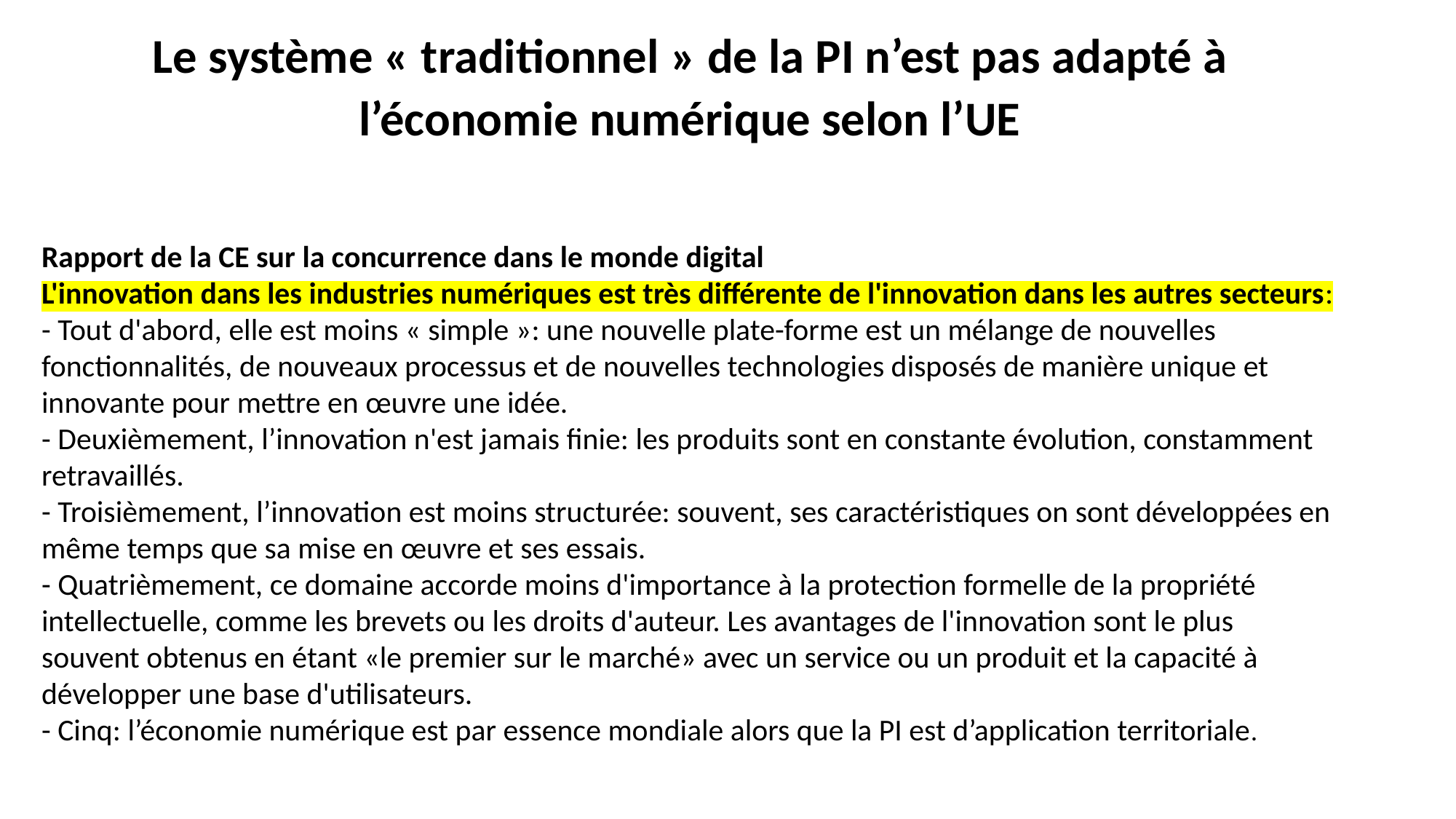

Le système « traditionnel » de la PI n’est pas adapté à l’économie numérique selon l’UE

Rapport de la CE sur la concurrence dans le monde digital
L'innovation dans les industries numériques est très différente de l'innovation dans les autres secteurs:
- Tout d'abord, elle est moins « simple »: une nouvelle plate-forme est un mélange de nouvelles fonctionnalités, de nouveaux processus et de nouvelles technologies disposés de manière unique et innovante pour mettre en œuvre une idée.
- Deuxièmement, l’innovation n'est jamais finie: les produits sont en constante évolution, constamment retravaillés.
- Troisièmement, l’innovation est moins structurée: souvent, ses caractéristiques on sont développées en même temps que sa mise en œuvre et ses essais.
- Quatrièmement, ce domaine accorde moins d'importance à la protection formelle de la propriété intellectuelle, comme les brevets ou les droits d'auteur. Les avantages de l'innovation sont le plus souvent obtenus en étant «le premier sur le marché» avec un service ou un produit et la capacité à développer une base d'utilisateurs.
- Cinq: l’économie numérique est par essence mondiale alors que la PI est d’application territoriale.